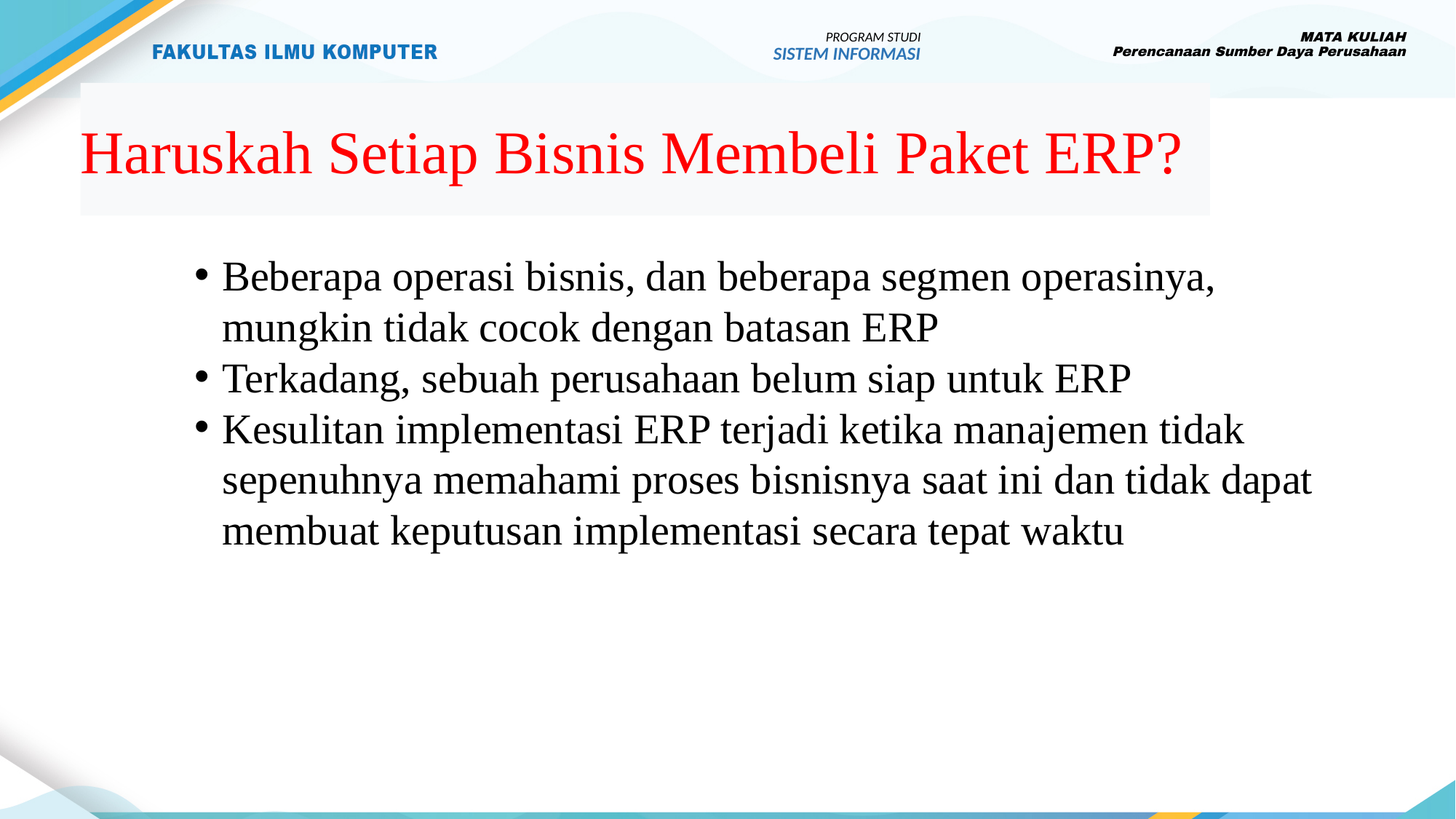

PROGRAM STUDI
SISTEM INFORMASI
MATA KULIAH
Perencanaan Sumber Daya Perusahaan
# Haruskah Setiap Bisnis Membeli Paket ERP?
Beberapa operasi bisnis, dan beberapa segmen operasinya, mungkin tidak cocok dengan batasan ERP
Terkadang, sebuah perusahaan belum siap untuk ERP
Kesulitan implementasi ERP terjadi ketika manajemen tidak sepenuhnya memahami proses bisnisnya saat ini dan tidak dapat membuat keputusan implementasi secara tepat waktu